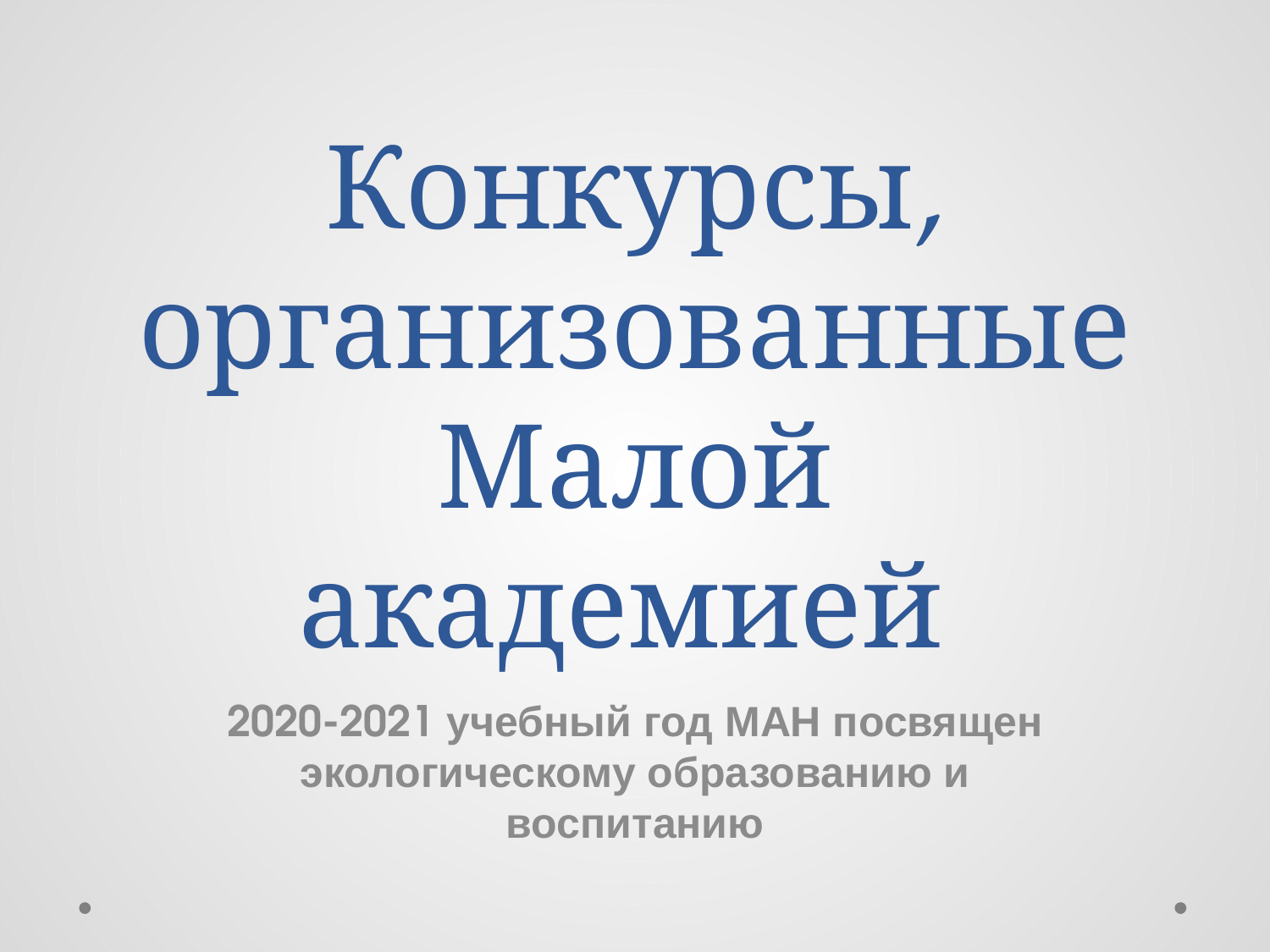

# Конкурсы, организованные Малой академией
2020-2021 учебный год МАН посвящен экологическому образованию и воспитанию